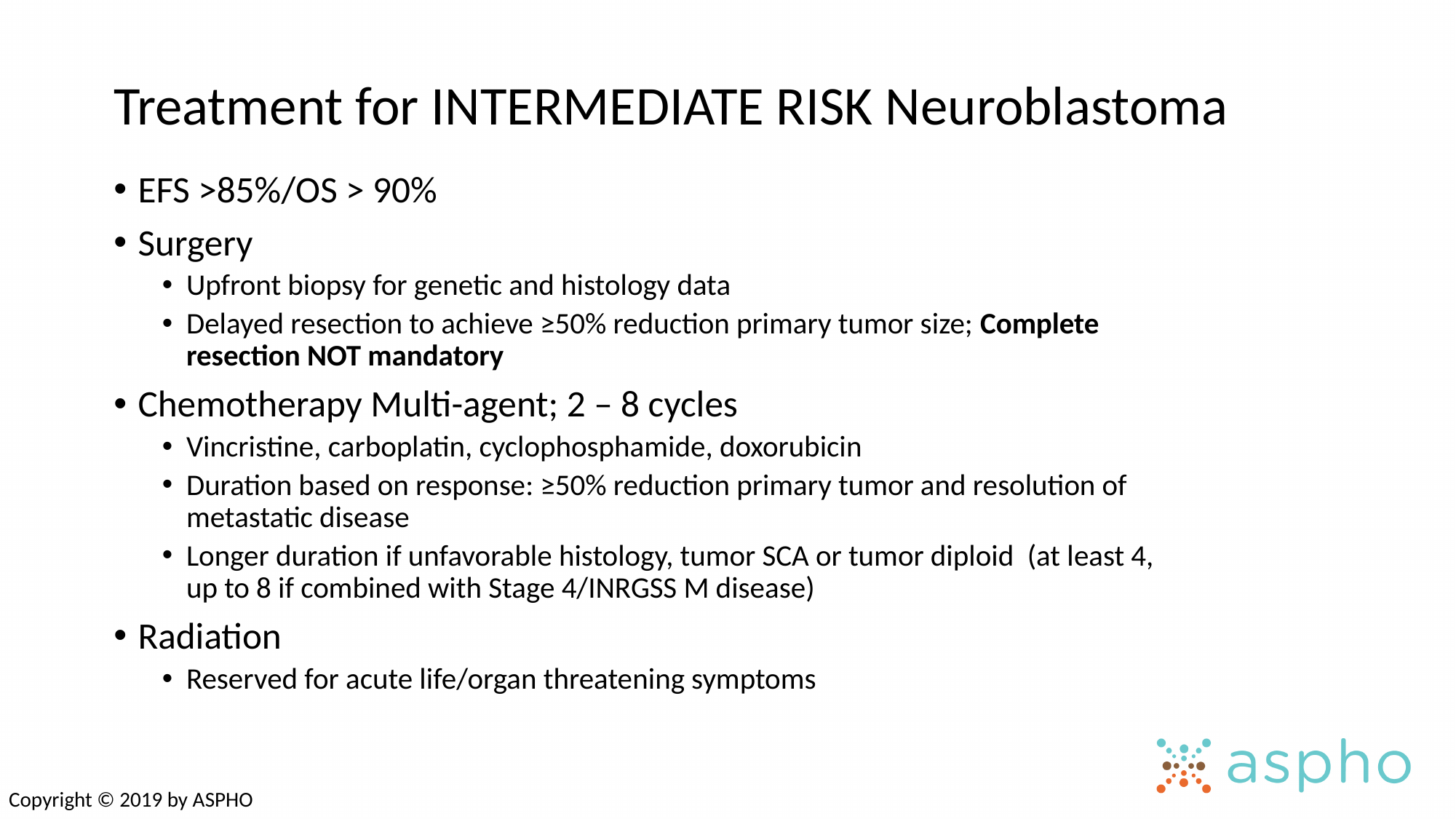

# Treatment for INTERMEDIATE RISK Neuroblastoma
EFS >85%/OS > 90%
Surgery
Upfront biopsy for genetic and histology data
Delayed resection to achieve ≥50% reduction primary tumor size; Complete resection NOT mandatory
Chemotherapy Multi-agent; 2 – 8 cycles
Vincristine, carboplatin, cyclophosphamide, doxorubicin
Duration based on response: ≥50% reduction primary tumor and resolution of metastatic disease
Longer duration if unfavorable histology, tumor SCA or tumor diploid  (at least 4, up to 8 if combined with Stage 4/INRGSS M disease)
Radiation
Reserved for acute life/organ threatening symptoms
Copyright © 2019 by ASPHO